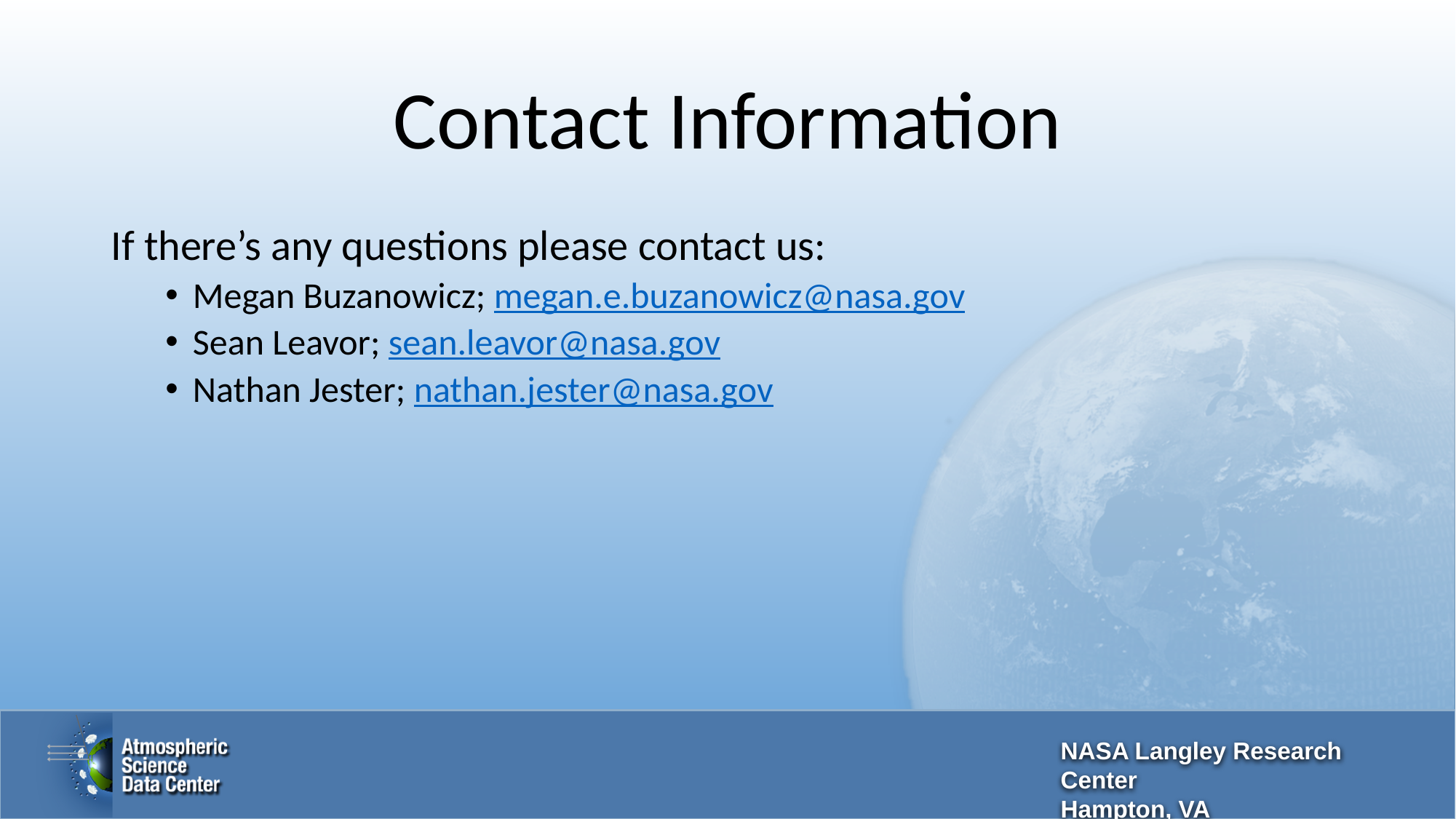

# Contact Information
If there’s any questions please contact us:
Megan Buzanowicz; megan.e.buzanowicz@nasa.gov
Sean Leavor; sean.leavor@nasa.gov
Nathan Jester; nathan.jester@nasa.gov